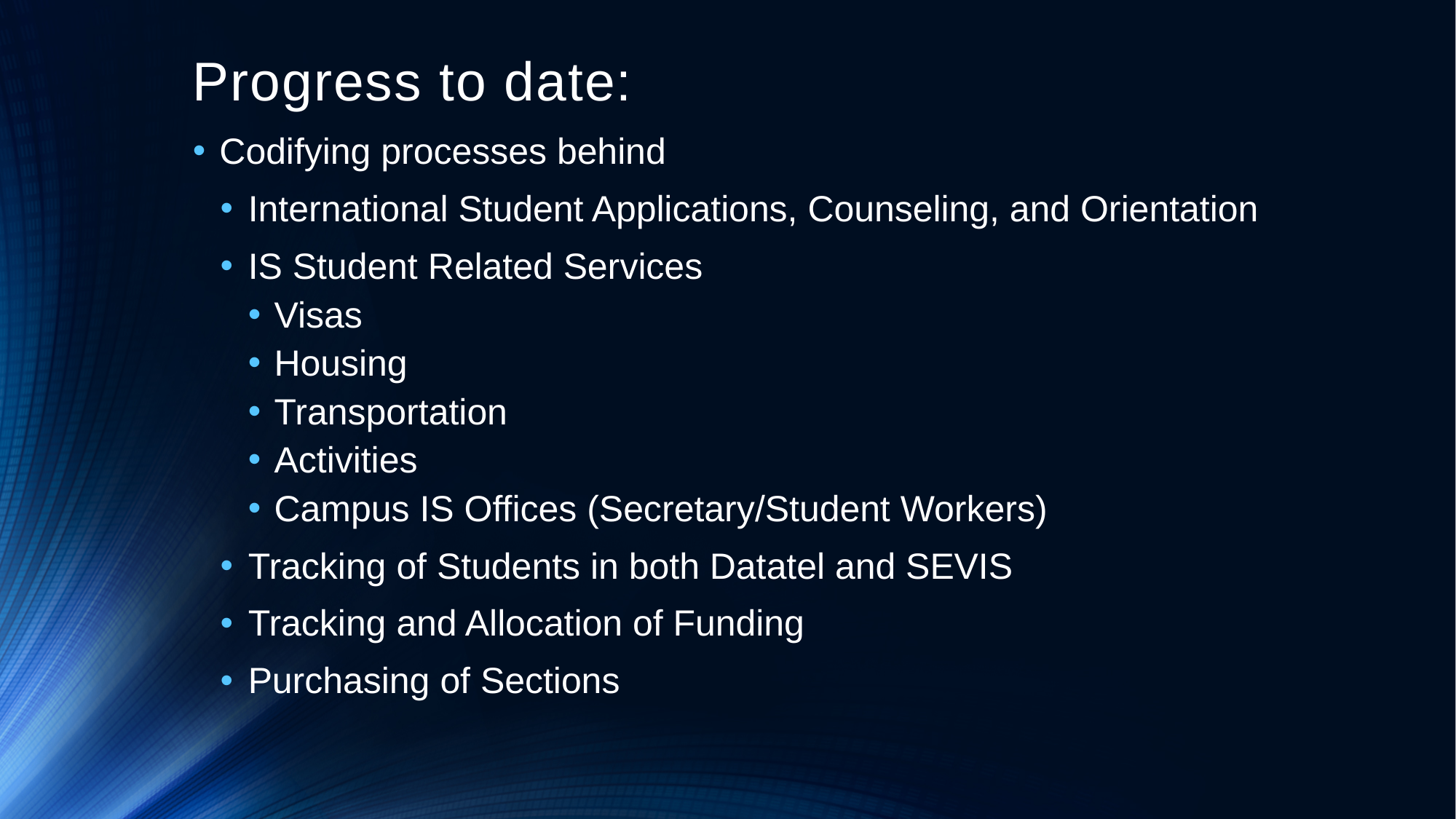

# Progress to date:
Codifying processes behind
International Student Applications, Counseling, and Orientation
IS Student Related Services
Visas
Housing
Transportation
Activities
Campus IS Offices (Secretary/Student Workers)
Tracking of Students in both Datatel and SEVIS
Tracking and Allocation of Funding
Purchasing of Sections